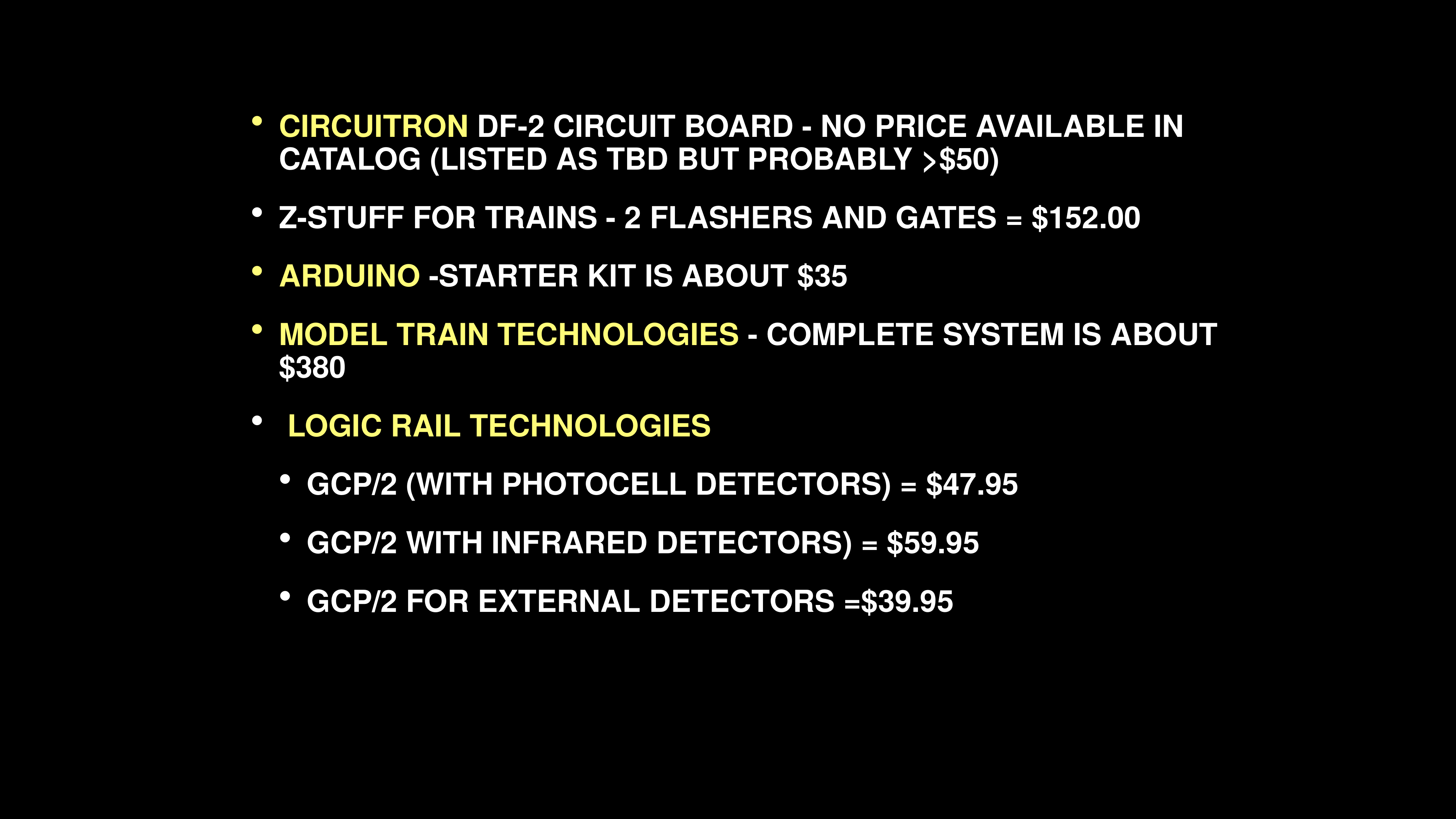

CIRCUITRON DF-2 CIRCUIT BOARD - NO PRICE AVAILABLE IN CATALOG (LISTED AS TBD BUT PROBABLY >$50)
Z-STUFF FOR TRAINS - 2 FLASHERS AND GATES = $152.00
ARDUINO -STARTER KIT IS ABOUT $35
MODEL TRAIN TECHNOLOGIES - COMPLETE SYSTEM IS ABOUT $380
 LOGIC RAIL TECHNOLOGIES
GCP/2 (WITH PHOTOCELL DETECTORS) = $47.95
GCP/2 WITH INFRARED DETECTORS) = $59.95
GCP/2 FOR EXTERNAL DETECTORS =$39.95